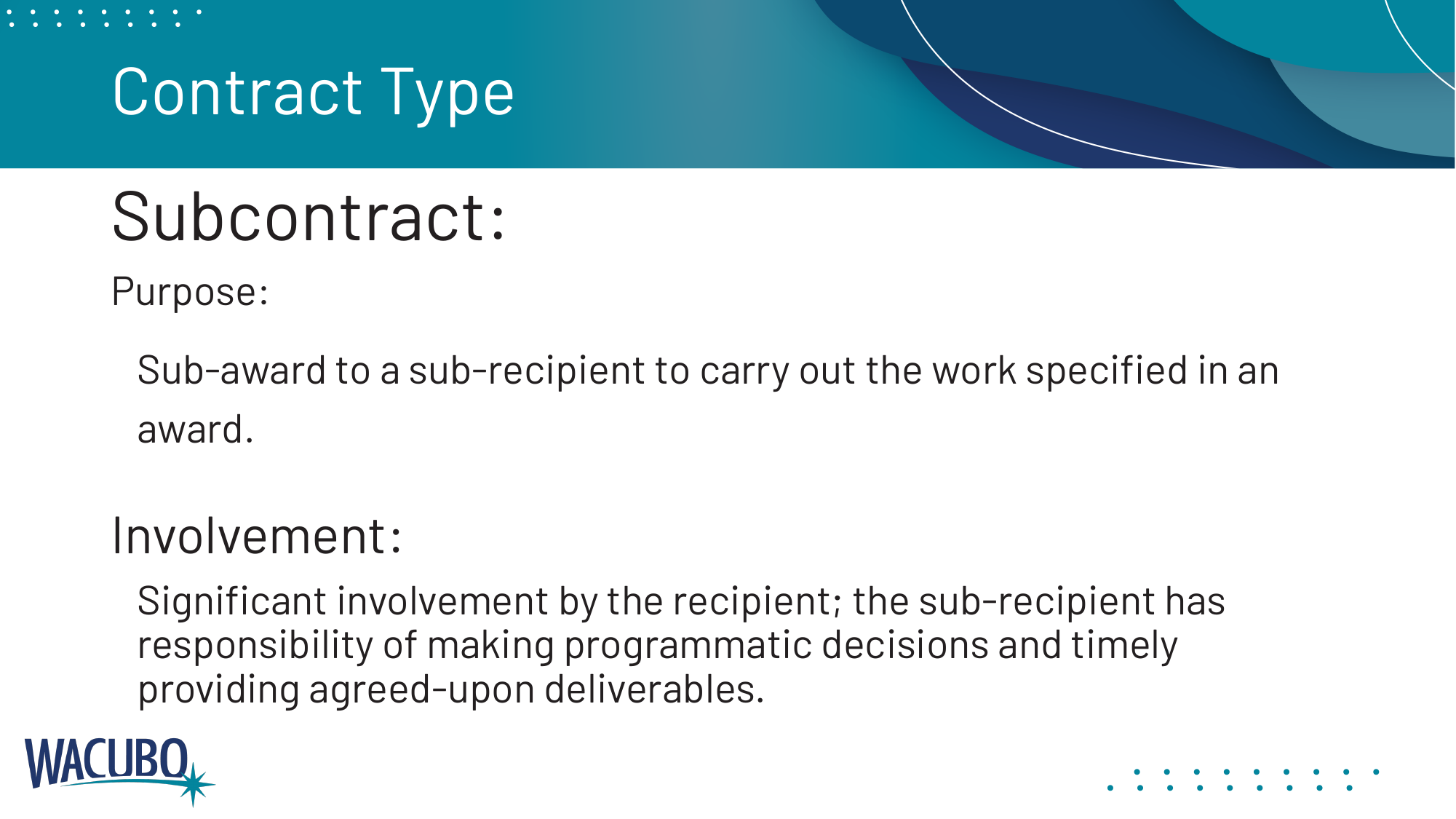

# Contract Type
Subcontract:
Purpose:
	Sub-award to a sub-recipient to carry out the work specified in an award.

Involvement:
	Significant involvement by the recipient; the sub-recipient has responsibility of making programmatic decisions and timely providing agreed-upon deliverables.